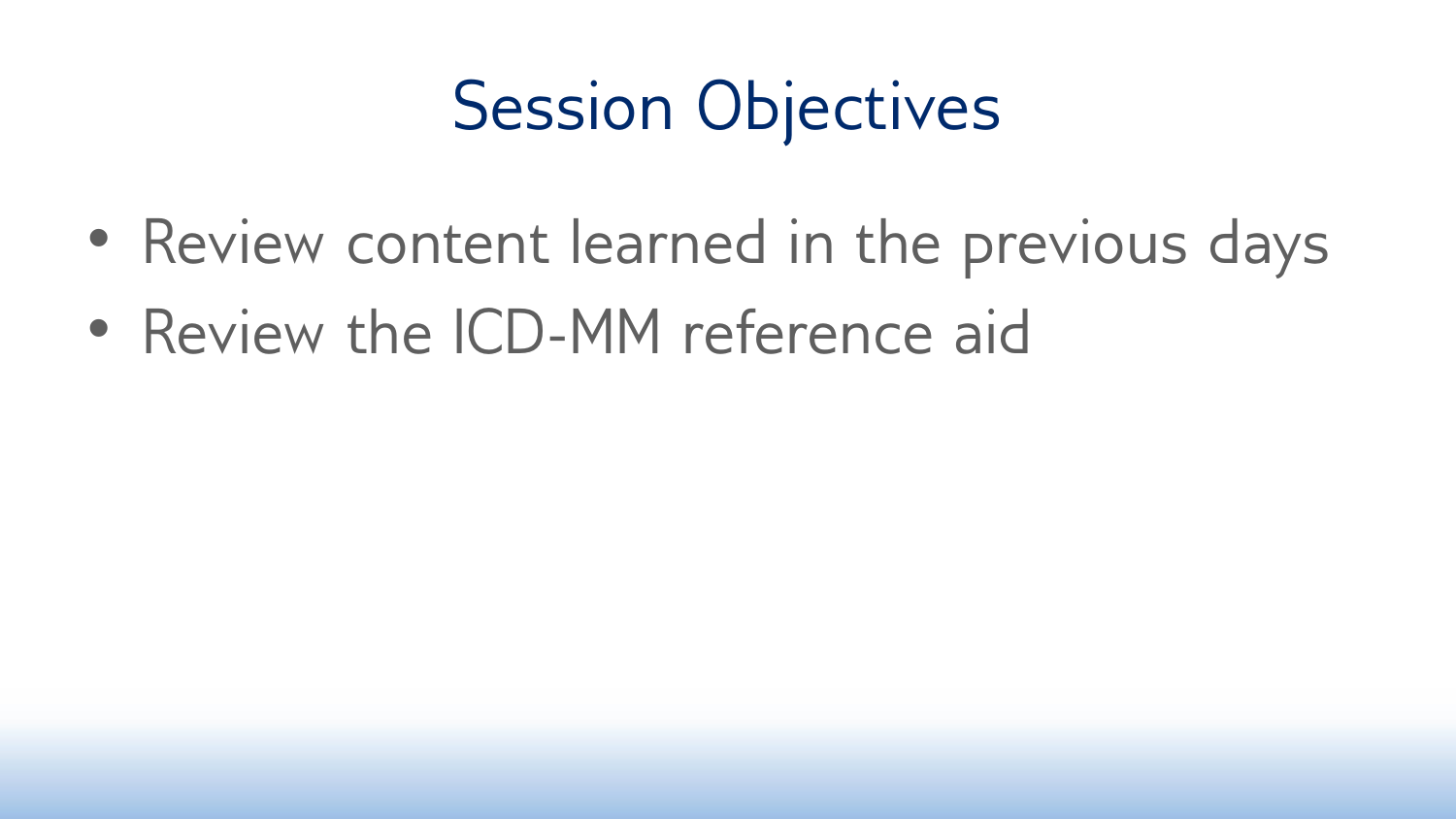

# Session Objectives
Review content learned in the previous days
Review the ICD-MM reference aid